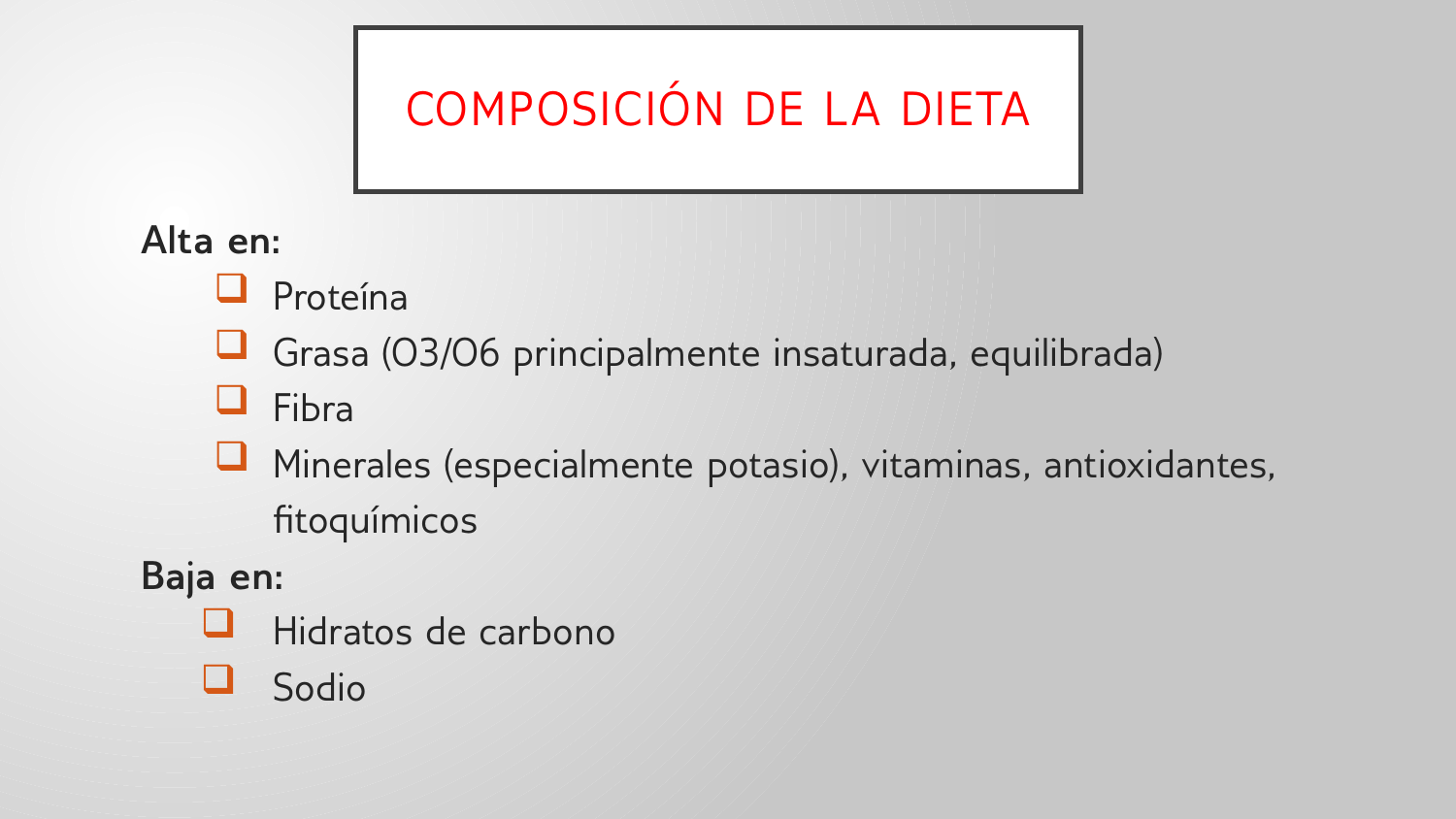

# Composición de la dieta
Alta en:
Proteína
Grasa (O3/O6 principalmente insaturada, equilibrada)
Fibra
Minerales (especialmente potasio), vitaminas, antioxidantes, fitoquímicos
Baja en:
Hidratos de carbono
Sodio